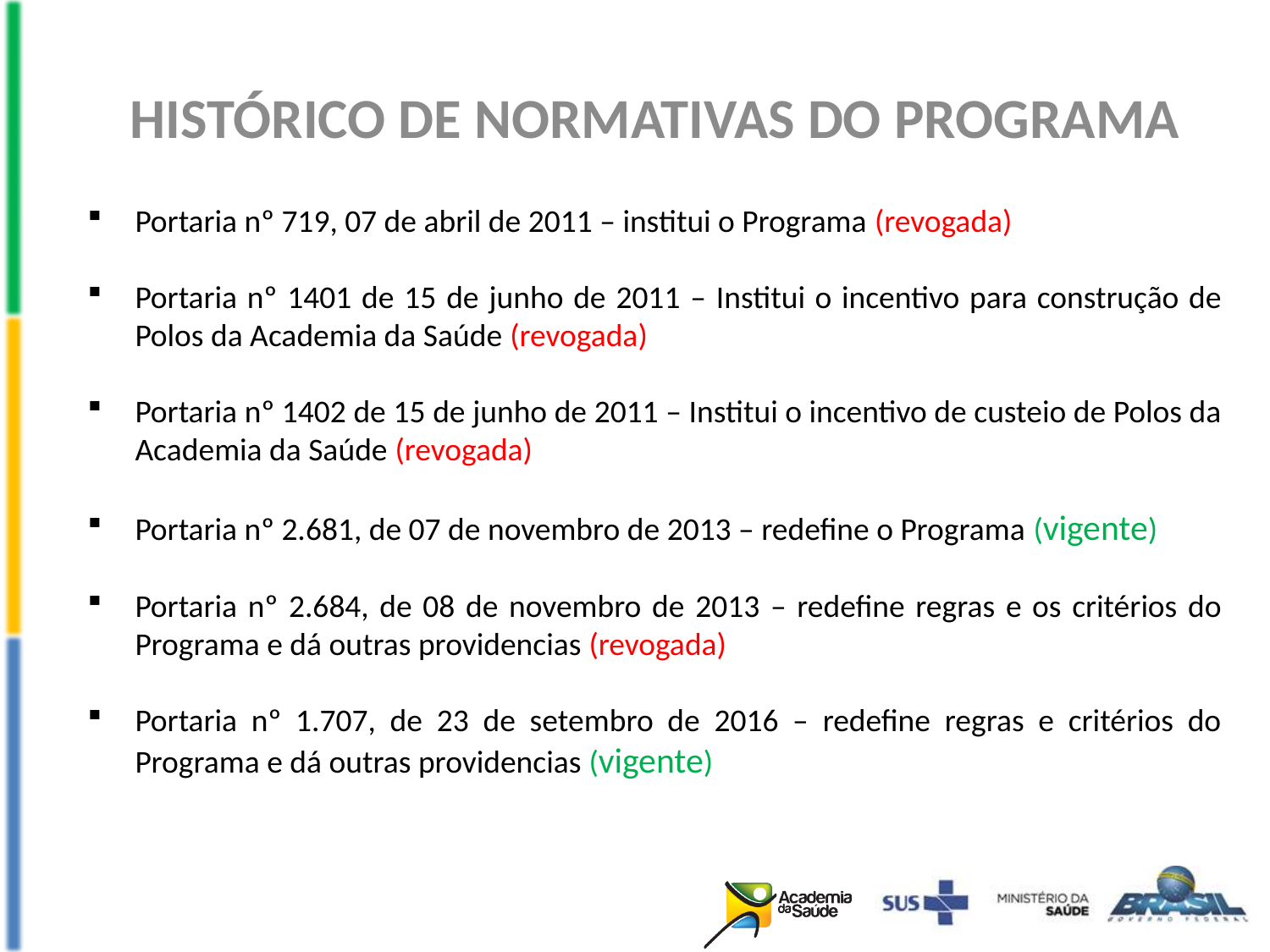

HISTÓRICO DE NORMATIVAS DO PROGRAMA

Portaria nº 719, 07 de abril de 2011 – institui o Programa (revogada)

Portaria nº 1401 de 15 de junho de 2011 – Institui o incentivo para construção de Polos da Academia da Saúde (revogada)

Portaria nº 1402 de 15 de junho de 2011 – Institui o incentivo de custeio de Polos da Academia da Saúde (revogada)

Portaria nº 2.681, de 07 de novembro de 2013 – redefine o Programa (vigente)

Portaria nº 2.684, de 08 de novembro de 2013 – redefine regras e os critérios do Programa e dá outras providencias (revogada)

Portaria nº 1.707, de 23 de setembro de 2016 – redefine regras e critérios do Programa e dá outras providencias (vigente)